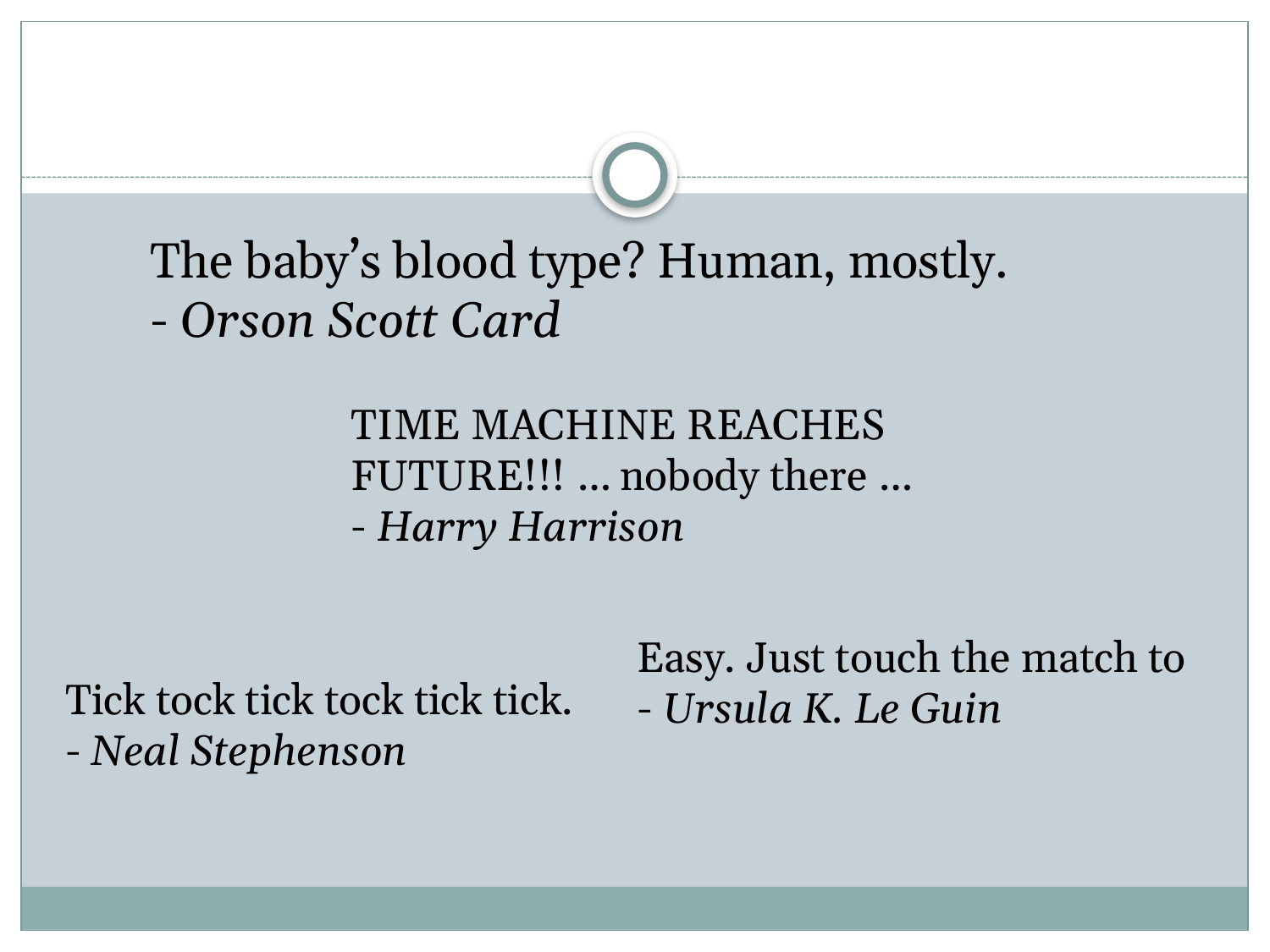

#

The baby’s blood type? Human, mostly.
- Orson Scott Card
TIME MACHINE REACHES FUTURE!!! … nobody there …
- Harry Harrison
Easy. Just touch the match to
- Ursula K. Le Guin
Tick tock tick tock tick tick.
- Neal Stephenson